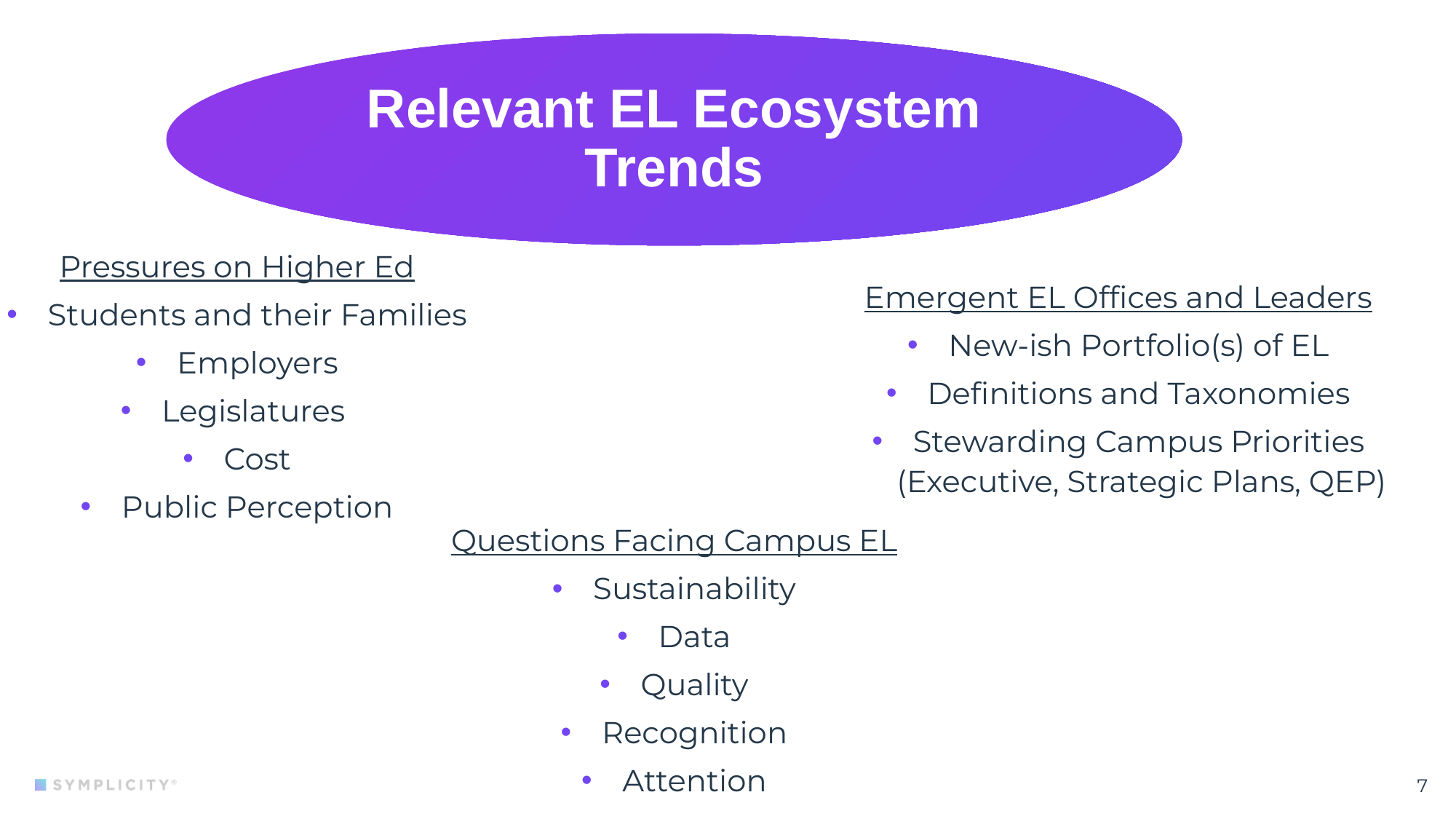

Relevant EL Ecosystem Trends
Pressures on Higher Ed
Students and their Families
Employers
Legislatures
Cost
Public Perception
Emergent EL Offices and Leaders
New-ish Portfolio(s) of EL
Definitions and Taxonomies
Stewarding Campus Priorities
(Executive, Strategic Plans, QEP)
Questions Facing Campus EL
Sustainability
Data
Quality
Recognition
Attention
7